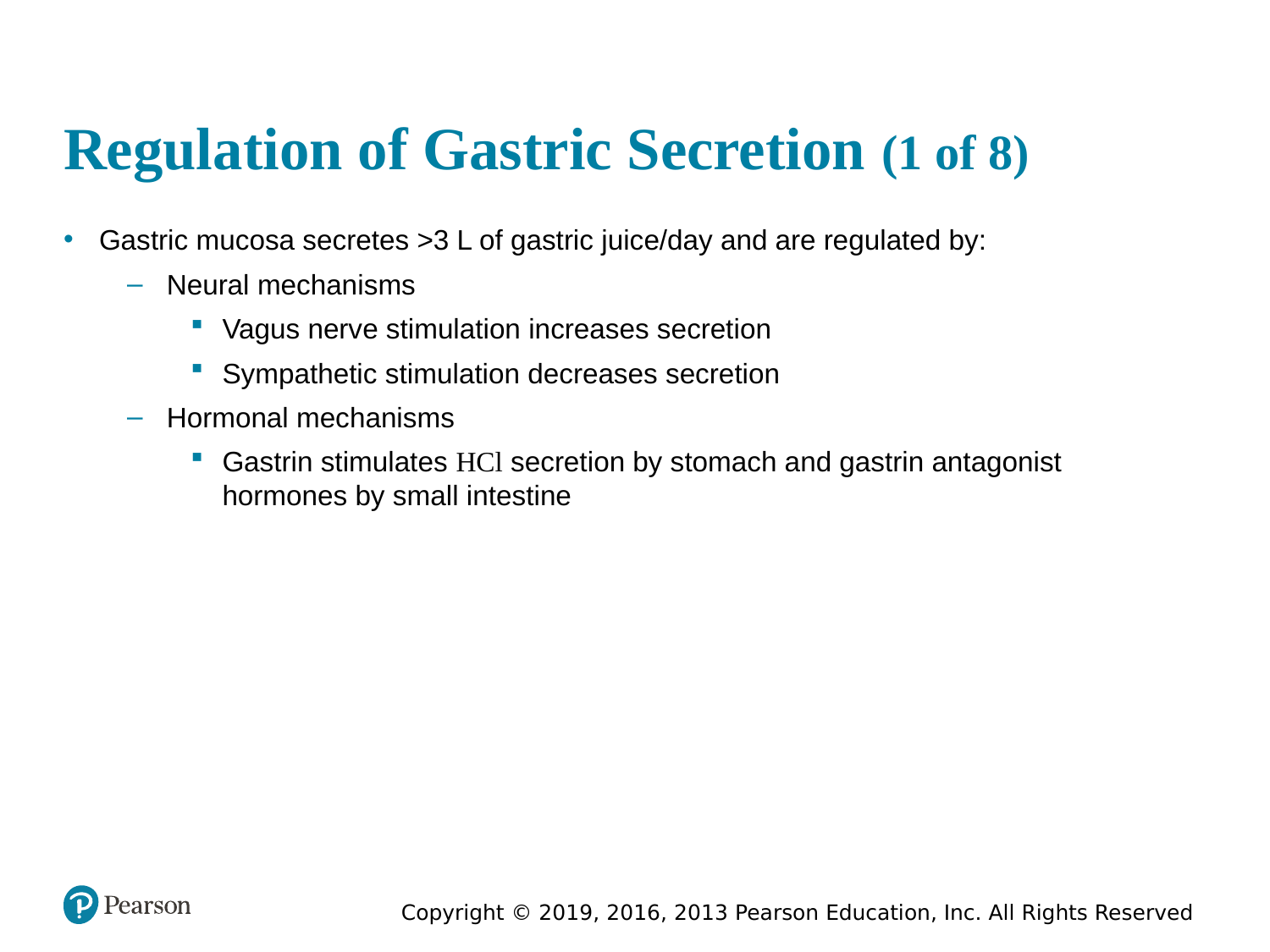

# Regulation of Gastric Secretion (1 of 8)
Gastric mucosa secretes >3 L of gastric juice/day and are regulated by:
Neural mechanisms
Vagus nerve stimulation increases secretion
Sympathetic stimulation decreases secretion
Hormonal mechanisms
Gastrin stimulates HCl secretion by stomach and gastrin antagonist hormones by small intestine